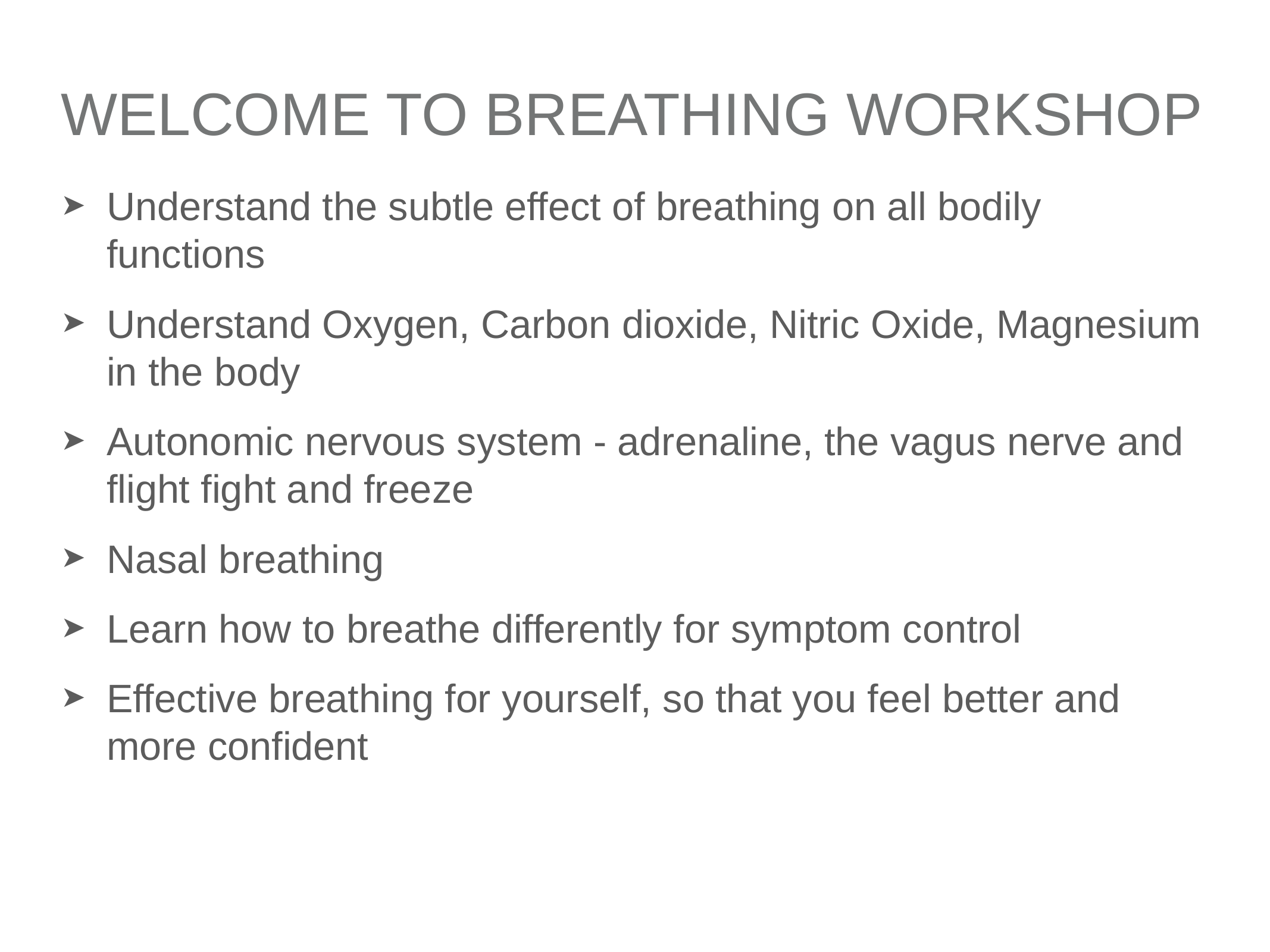

# Welcome to breathing workshop

Understand the subtle effect of breathing on all bodily functions
Understand Oxygen, Carbon dioxide, Nitric Oxide, Magnesium in the body
Autonomic nervous system - adrenaline, the vagus nerve and flight fight and freeze
Nasal breathing
Learn how to breathe differently for symptom control
Effective breathing for yourself, so that you feel better and more confident